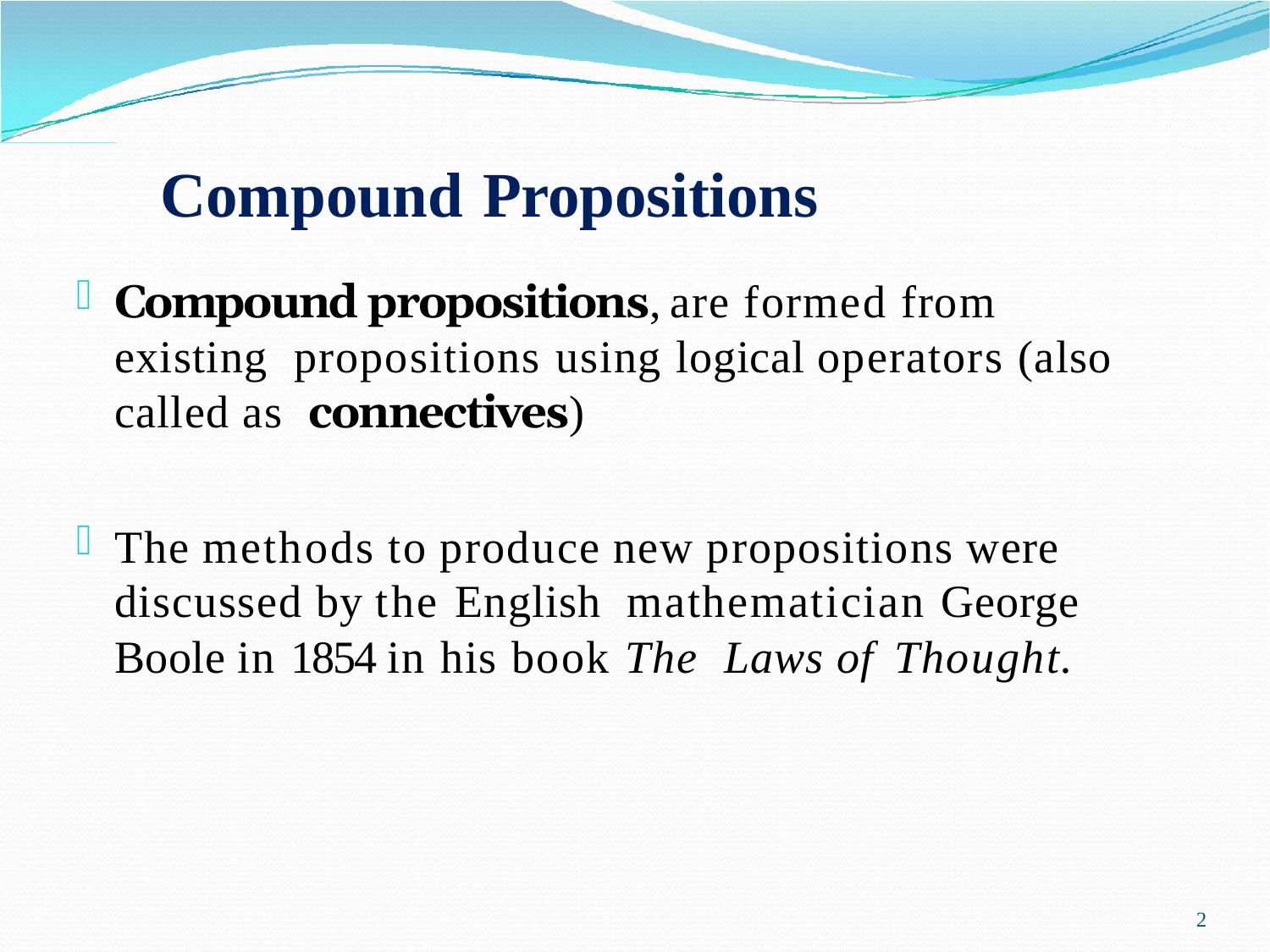

# Compound Propositions
Compound propositions, are formed from existing  propositions using logical operators (also called as  connectives)

The methods to produce new propositions were discussed by the English  mathematician George Boole in 1854 in his book The  Laws of  Thought.

2